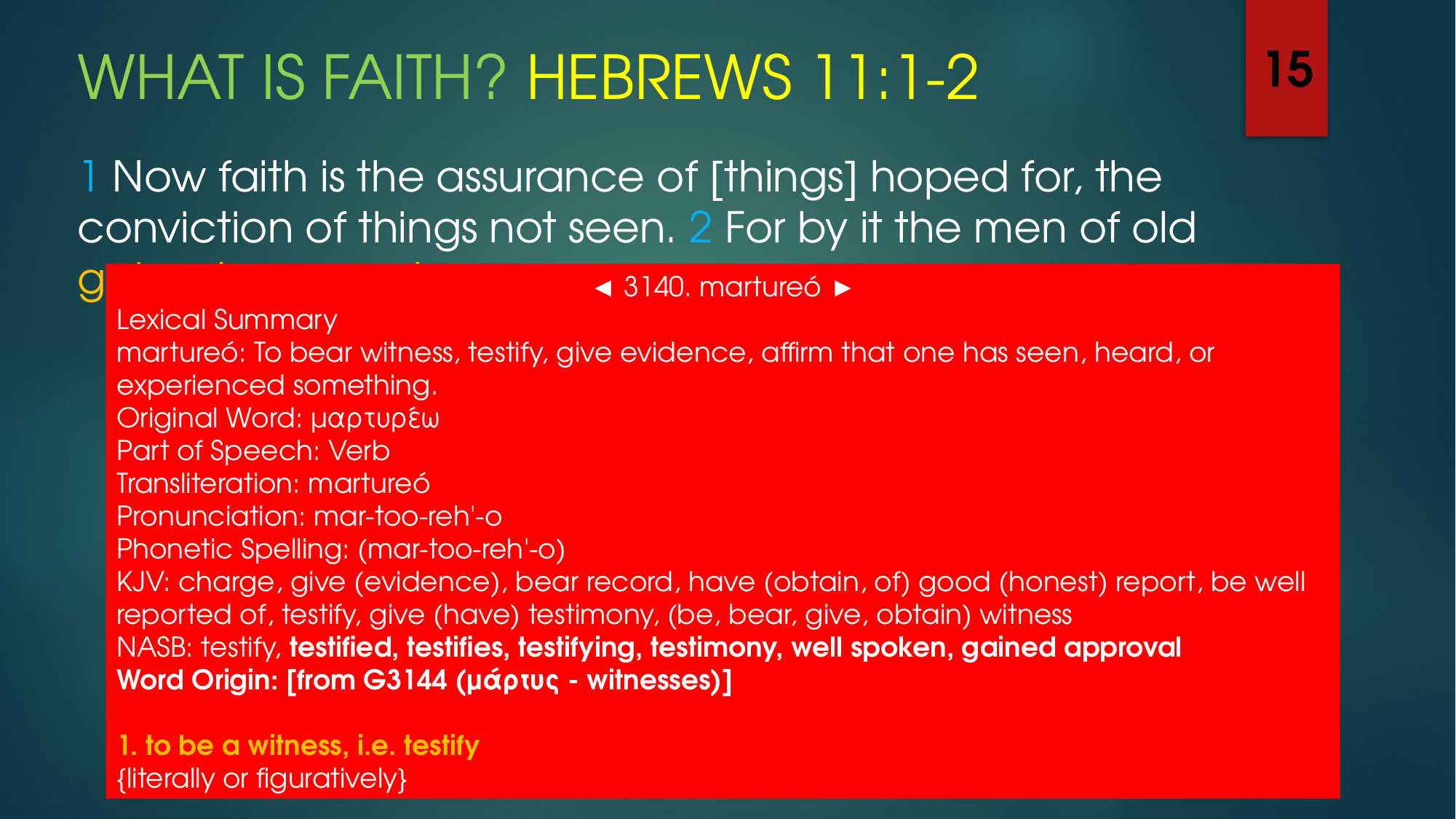

What is faith? Hebrews 11:1-2
15
1 Now faith is the assurance of [things] hoped for, the conviction of things not seen. 2 For by it the men of old gained approval.
◄ 3140. martureó ►
Lexical Summary
martureó: To bear witness, testify, give evidence, affirm that one has seen, heard, or experienced something.
Original Word: μαρτυρέω
Part of Speech: Verb
Transliteration: martureó
Pronunciation: mar-too-reh'-o
Phonetic Spelling: (mar-too-reh'-o)
KJV: charge, give (evidence), bear record, have (obtain, of) good (honest) report, be well reported of, testify, give (have) testimony, (be, bear, give, obtain) witness
NASB: testify, testified, testifies, testifying, testimony, well spoken, gained approval
Word Origin: [from G3144 (μάρτυς - witnesses)]

1. to be a witness, i.e. testify
{literally or figuratively}